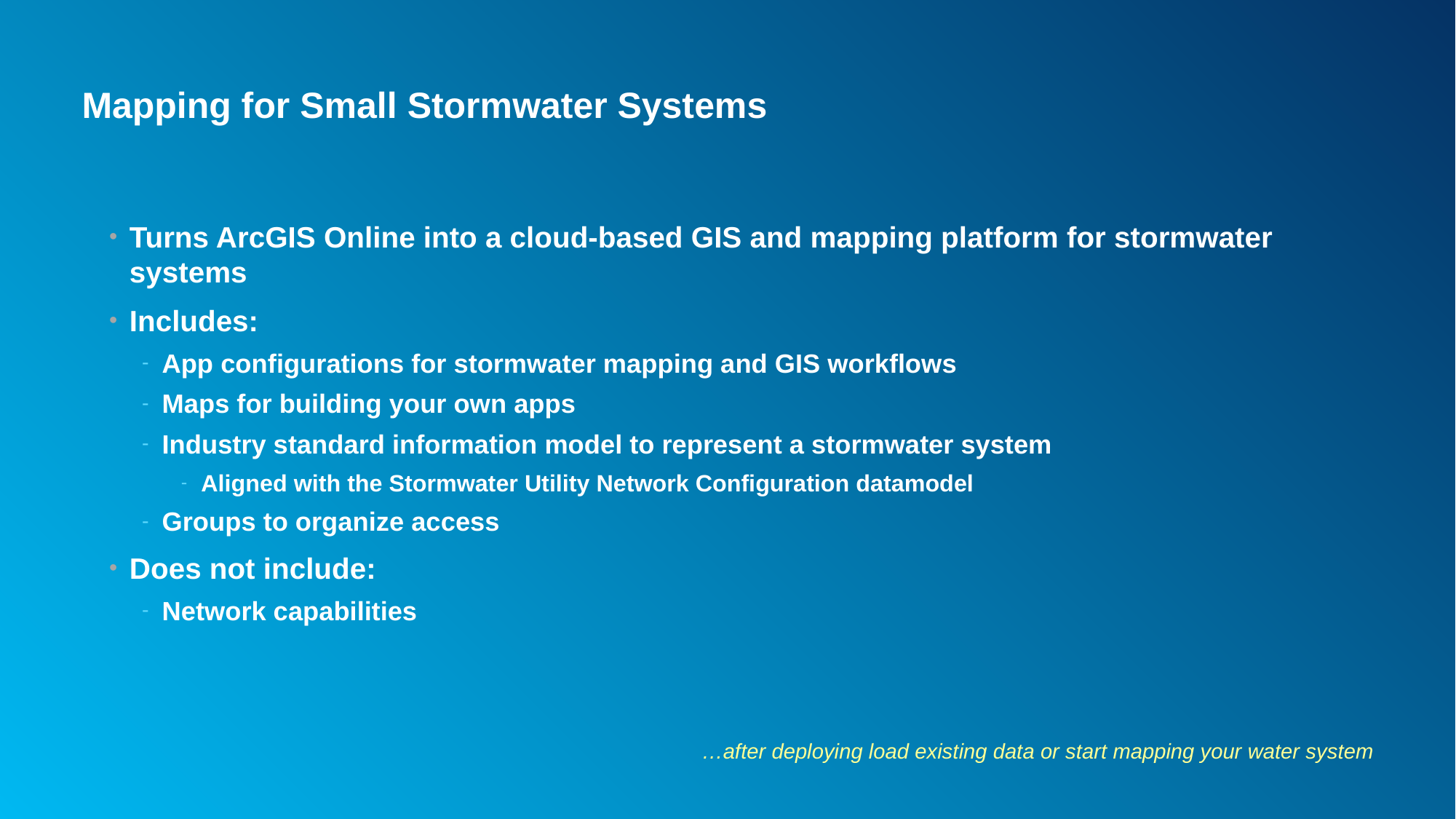

# Mapping for Small Stormwater Systems
Turns ArcGIS Online into a cloud-based GIS and mapping platform for stormwater systems
Includes:
App configurations for stormwater mapping and GIS workflows
Maps for building your own apps
Industry standard information model to represent a stormwater system
Aligned with the Stormwater Utility Network Configuration datamodel
Groups to organize access
Does not include:
Network capabilities

…after deploying load existing data or start mapping your water system